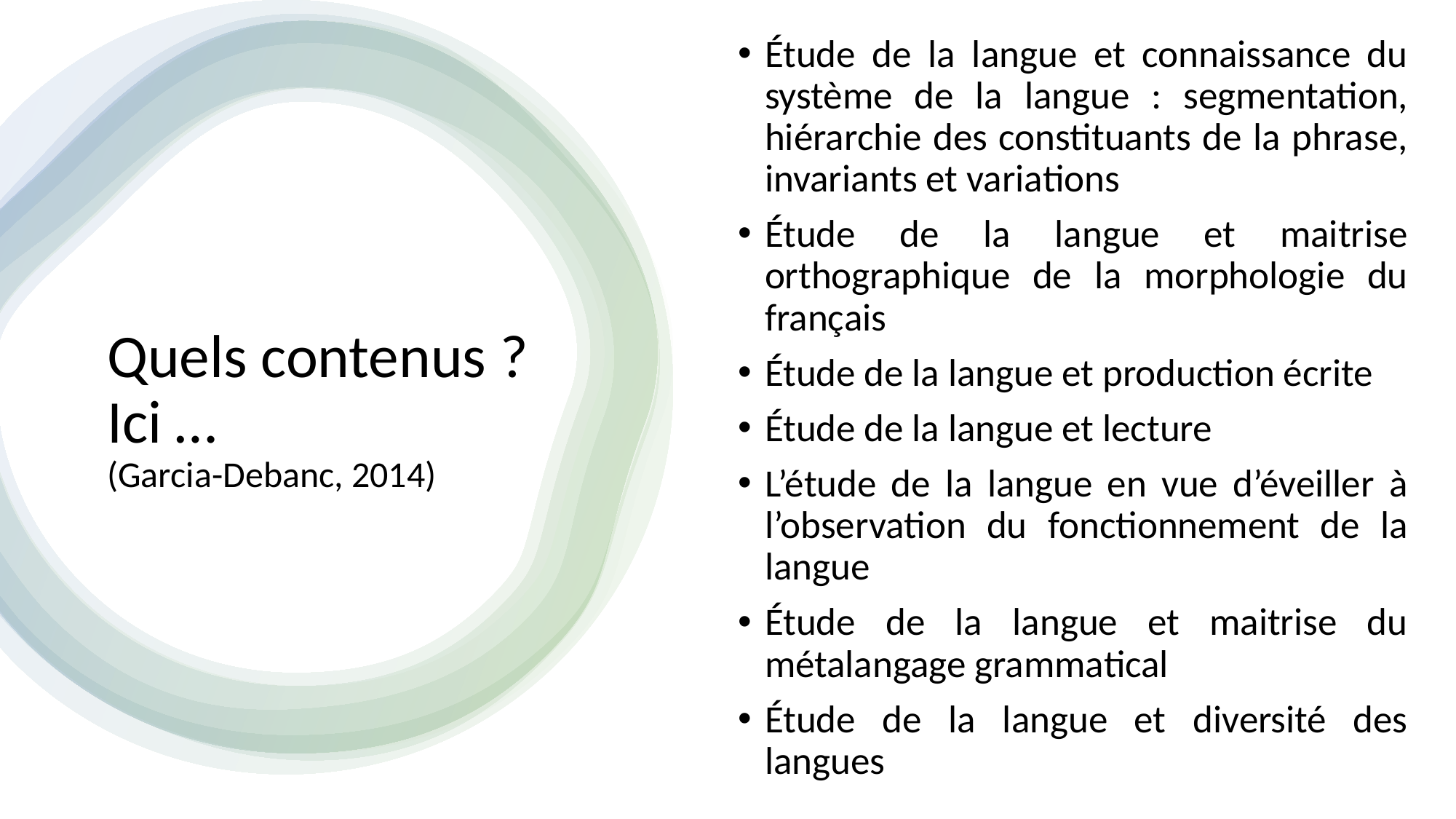

Étude de la langue et connaissance du système de la langue : segmentation, hiérarchie des constituants de la phrase, invariants et variations
Étude de la langue et maitrise orthographique de la morphologie du français
Étude de la langue et production écrite
Étude de la langue et lecture
L’étude de la langue en vue d’éveiller à l’observation du fonctionnement de la langue
Étude de la langue et maitrise du métalangage grammatical
Étude de la langue et diversité des langues
# Quels contenus ? Ici … (Garcia-Debanc, 2014)